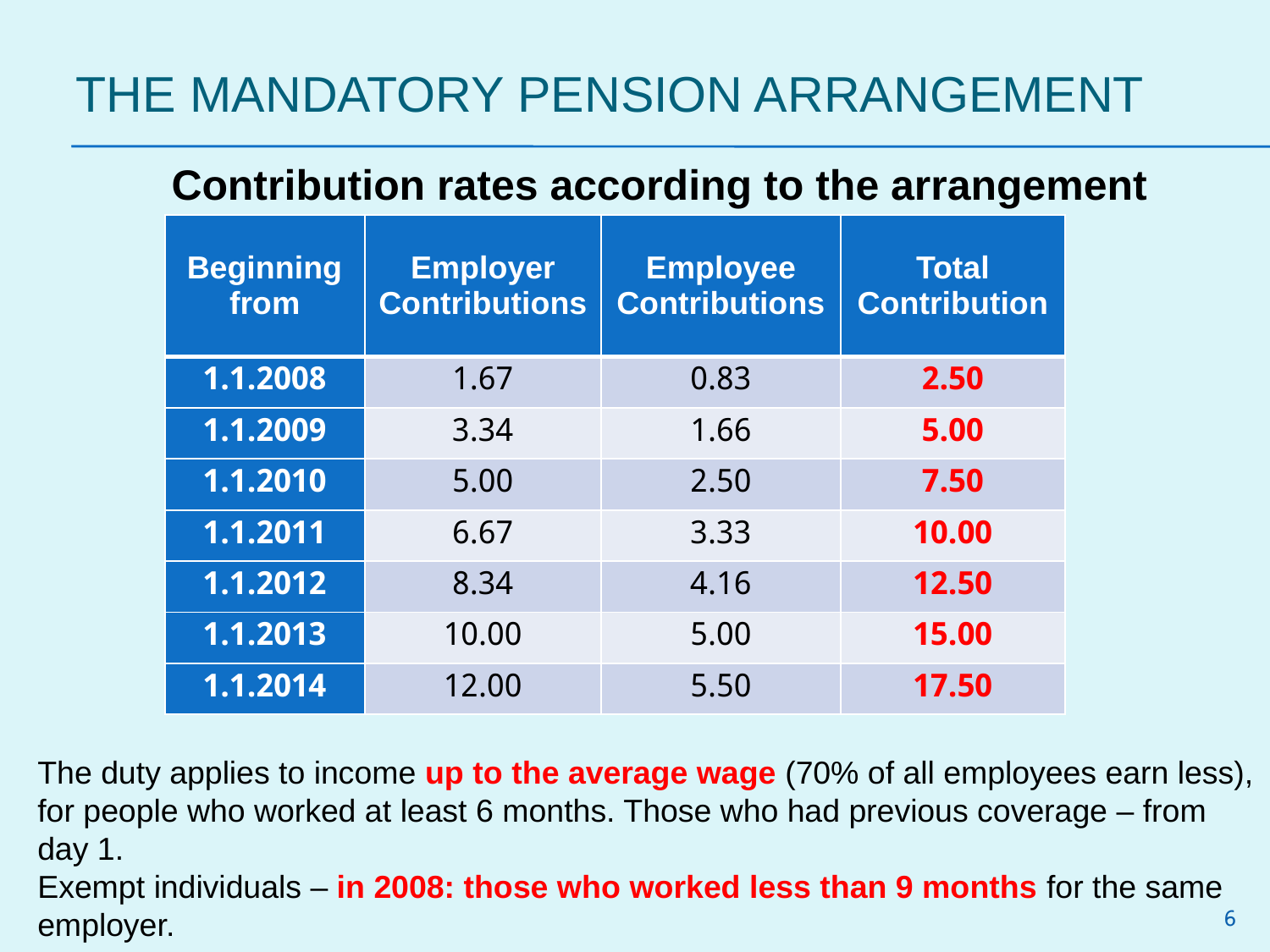

# The Mandatory Pension Arrangement
Contribution rates according to the arrangement
| Beginning from | Employer Contributions | Employee Contributions | Total Contribution |
| --- | --- | --- | --- |
| 1.1.2008 | 1.67 | 0.83 | 2.50 |
| 1.1.2009 | 3.34 | 1.66 | 5.00 |
| 1.1.2010 | 5.00 | 2.50 | 7.50 |
| 1.1.2011 | 6.67 | 3.33 | 10.00 |
| 1.1.2012 | 8.34 | 4.16 | 12.50 |
| 1.1.2013 | 10.00 | 5.00 | 15.00 |
| 1.1.2014 | 12.00 | 5.50 | 17.50 |
The duty applies to income up to the average wage (70% of all employees earn less),
for people who worked at least 6 months. Those who had previous coverage – from day 1.
Exempt individuals – in 2008: those who worked less than 9 months for the same employer.
6